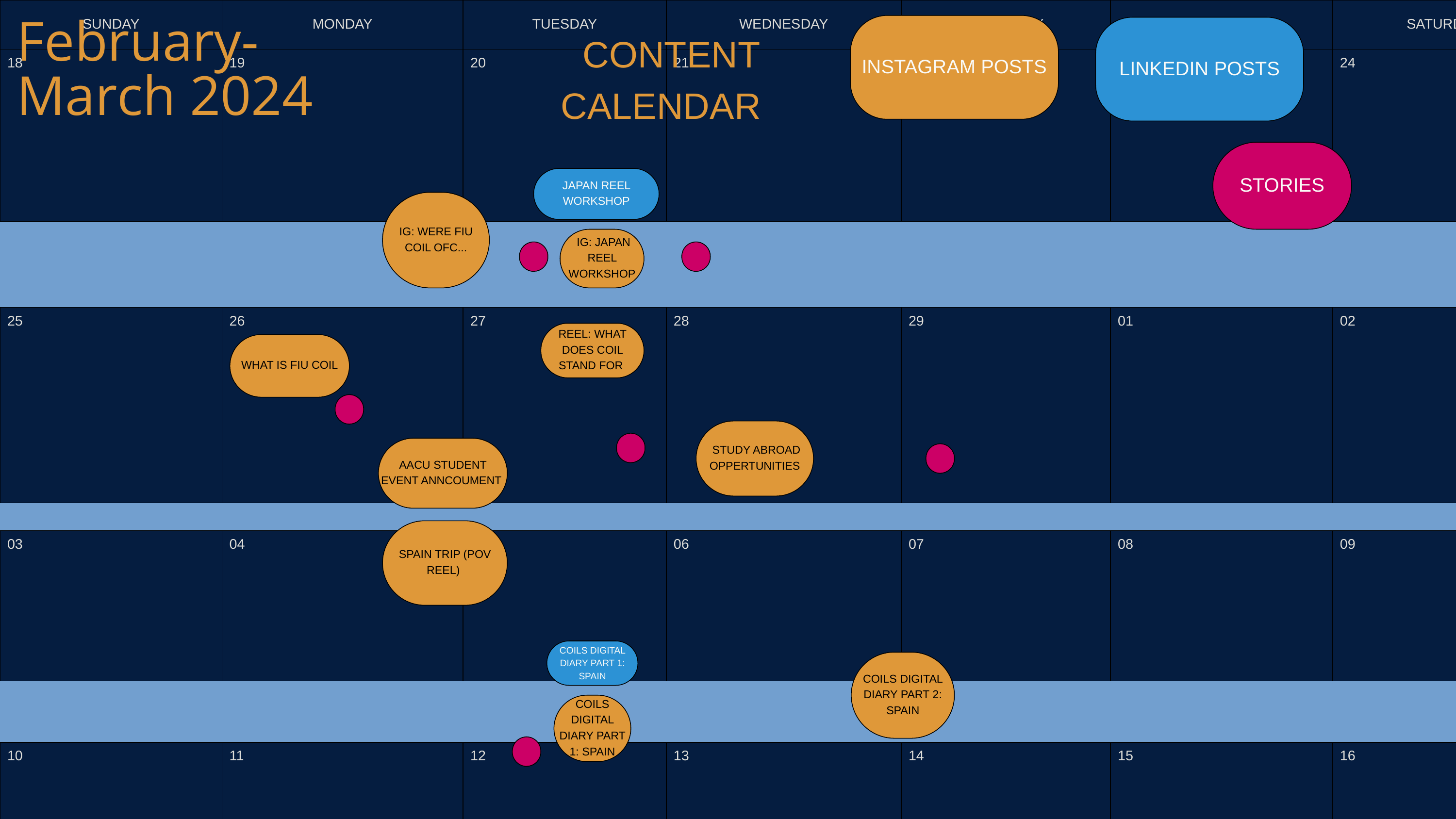

INSTAGRAM POSTS

LINKEDIN POSTS
February-March 2024
 CONTENT CALENDAR
| SUNDAY | MONDAY | TUESDAY | WEDNESDAY | THURSDAY | FRIDAY | SATURDAY |
| --- | --- | --- | --- | --- | --- | --- |
| 18 | 19 | 20 | 21 | 22 | 23 | 24 |
| 18 | 19 | 20 | 21 | 22 | 23 | 24 |
| 25 | 26 | 27 | 28 | 29 | 01 | 02 |
| 25 | 26 | 27 | 28 | 29 | 01 | 02 |
| 03 | 04 | 05 | 06 | 07 | 08 | 09 |
| 03 | 04 | 05 | 06 | 07 | 08 | 09 |
| 10 | 11 | 12 | 13 | 14 | 15 | 16 |
| 10 | 11 | 12 | 13 | 14 | 15 | 16 |
| 17 | 18 | 19 | 20 | 21 | 22 | 23 |
| 17 | 18 | 19 | 20 | 21 | 22 | 23 |

STORIES

JAPAN REEL WORKSHOP

IG: WERE FIU COIL OFC...

 IG: JAPAN REEL WORKSHOP

REEL: WHAT DOES COIL STAND FOR

WHAT IS FIU COIL

 STUDY ABROAD OPPERTUNITIES

AACU STUDENT EVENT ANNCOUMENT

SPAIN TRIP (POV REEL)

COILS DIGITAL DIARY PART 1: SPAIN

COILS DIGITAL DIARY PART 2: SPAIN

COILS DIGITAL DIARY PART 1: SPAIN